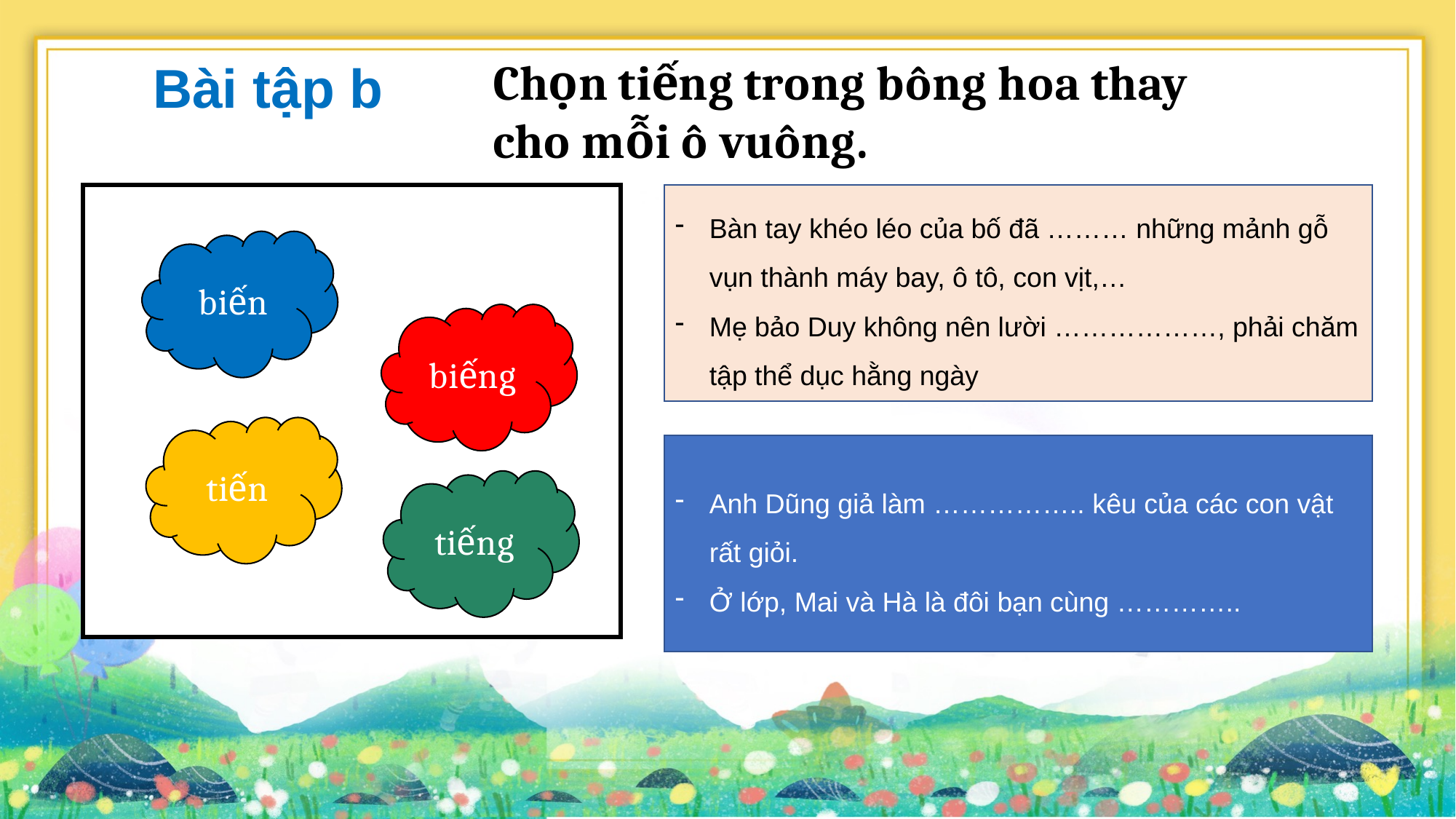

Chọn tiếng trong bông hoa thay cho mỗi ô vuông.
Bài tập b

Bàn tay khéo léo của bố đã ……… những mảnh gỗ vụn thành máy bay, ô tô, con vịt,…
Mẹ bảo Duy không nên lười ………………, phải chăm tập thể dục hằng ngày
biến
biếng
tiến
Anh Dũng giả làm …………….. kêu của các con vật rất giỏi.
Ở lớp, Mai và Hà là đôi bạn cùng …………..
tiếng